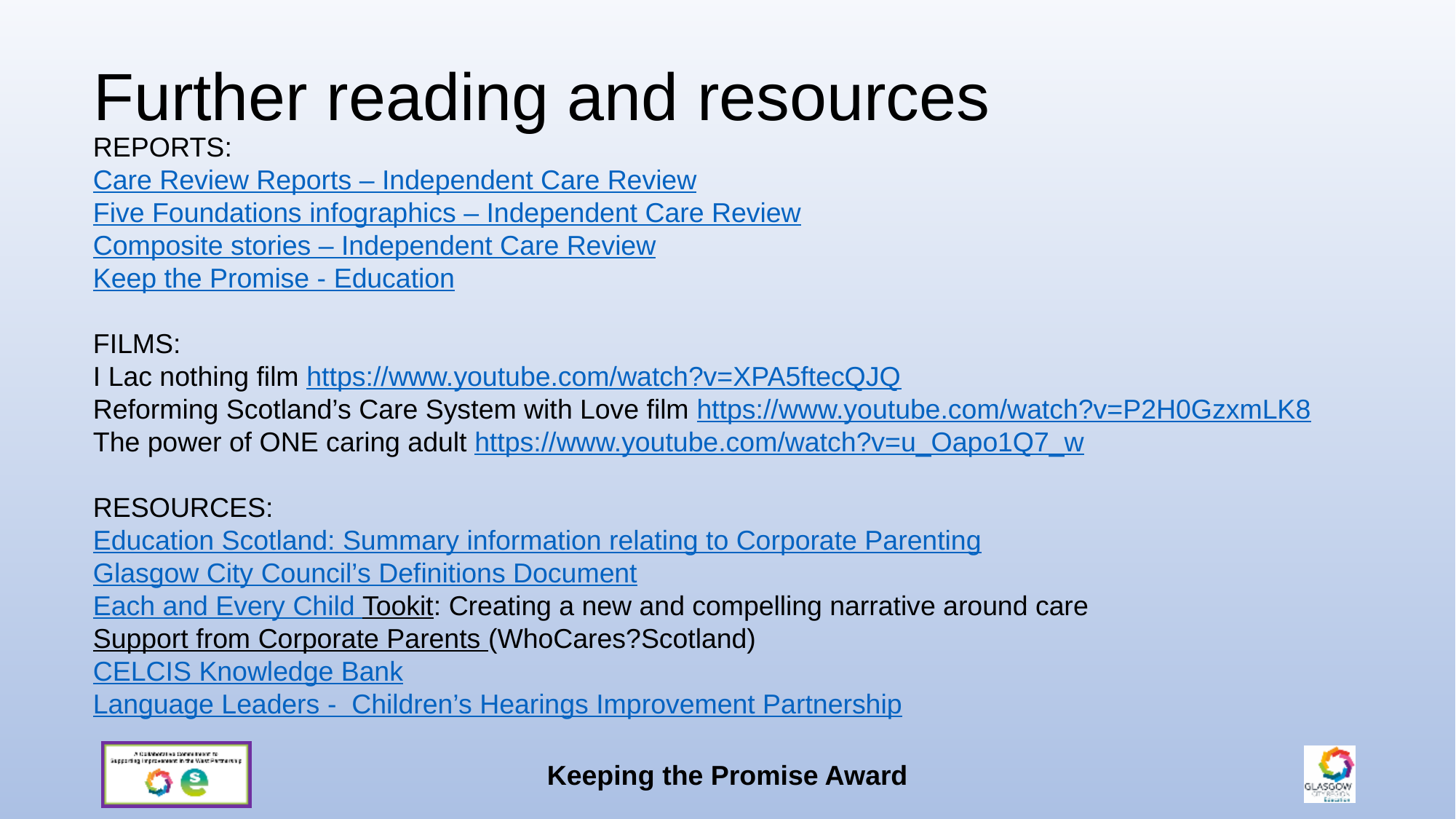

Further reading and resources
REPORTS:
Care Review Reports – Independent Care Review
Five Foundations infographics – Independent Care Review
Composite stories – Independent Care Review
Keep the Promise - Education

FILMS:
I Lac nothing film https://www.youtube.com/watch?v=XPA5ftecQJQ
Reforming Scotland’s Care System with Love film https://www.youtube.com/watch?v=P2H0GzxmLK8
The power of ONE caring adult https://www.youtube.com/watch?v=u_Oapo1Q7_w

RESOURCES:
Education Scotland: Summary information relating to Corporate Parenting
Glasgow City Council’s Definitions Document
Each and Every Child Tookit: Creating a new and compelling narrative around care
Support from Corporate Parents (WhoCares?Scotland)
CELCIS Knowledge Bank
Language Leaders -  Children’s Hearings Improvement Partnership